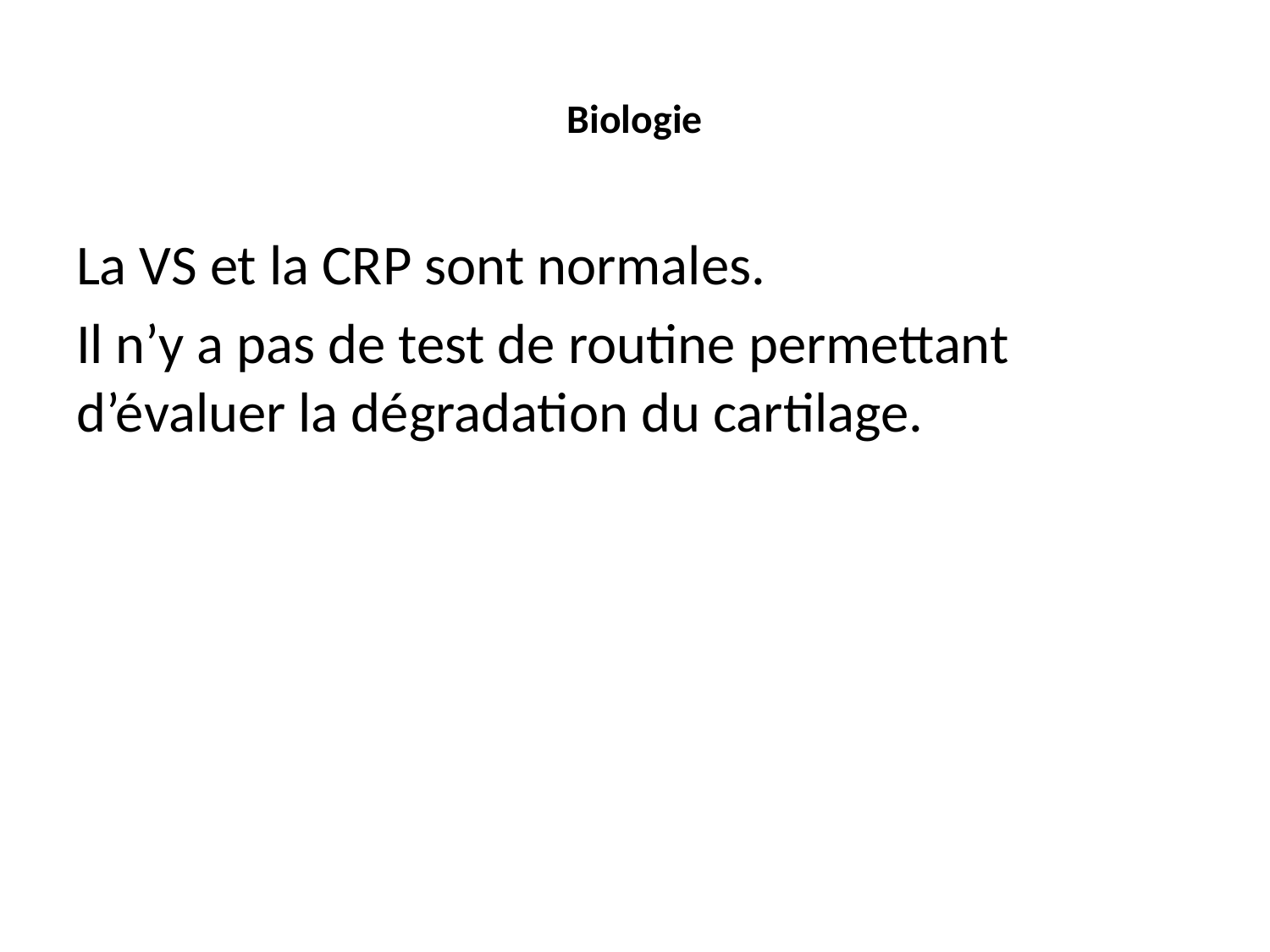

# Biologie
La VS et la CRP sont normales.
Il n’y a pas de test de routine permettant d’évaluer la dégradation du cartilage.